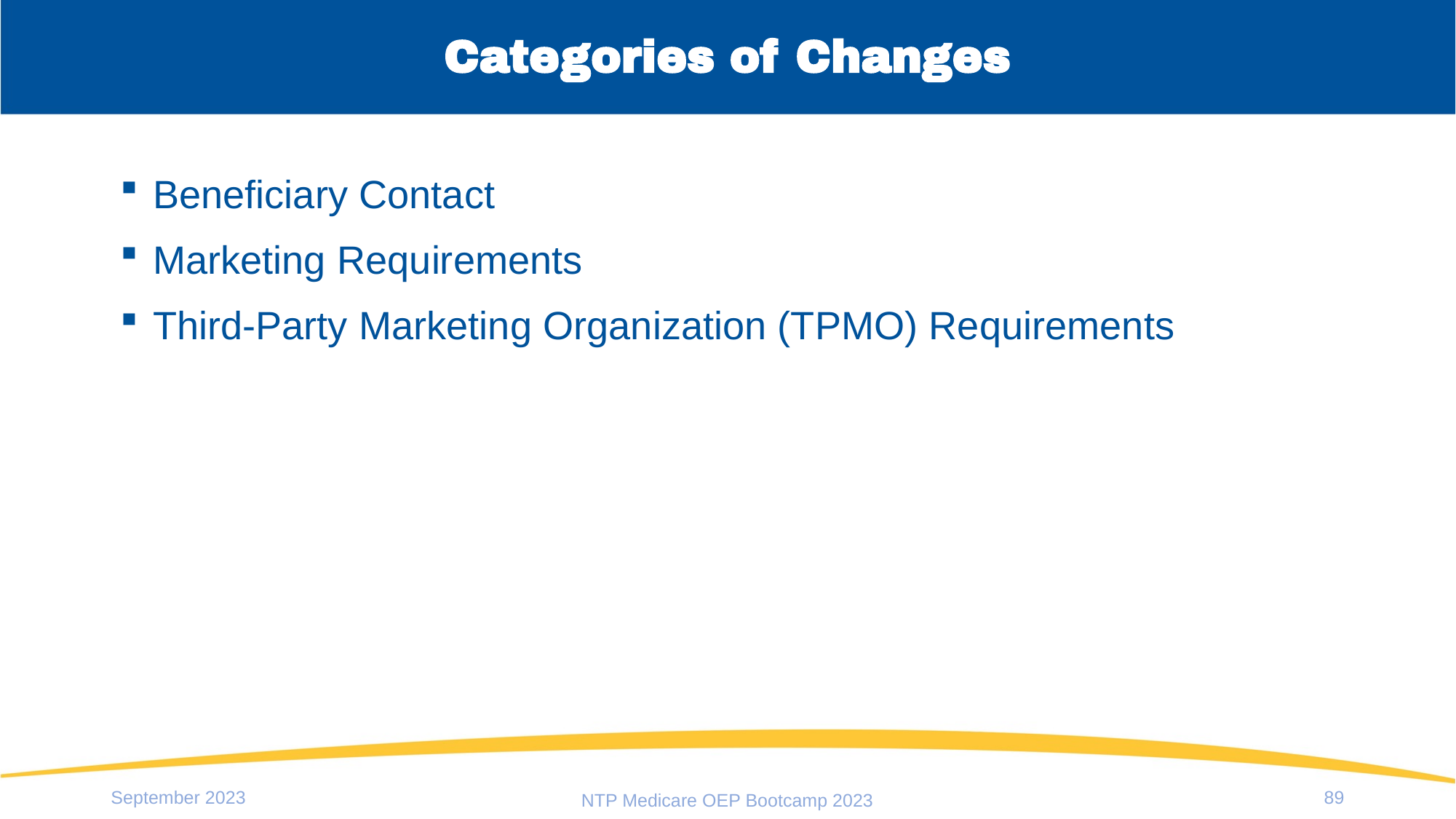

# Categories of Changes
Beneficiary Contact
Marketing Requirements
Third-Party Marketing Organization (TPMO) Requirements
September 2023
89
NTP Medicare OEP Bootcamp 2023